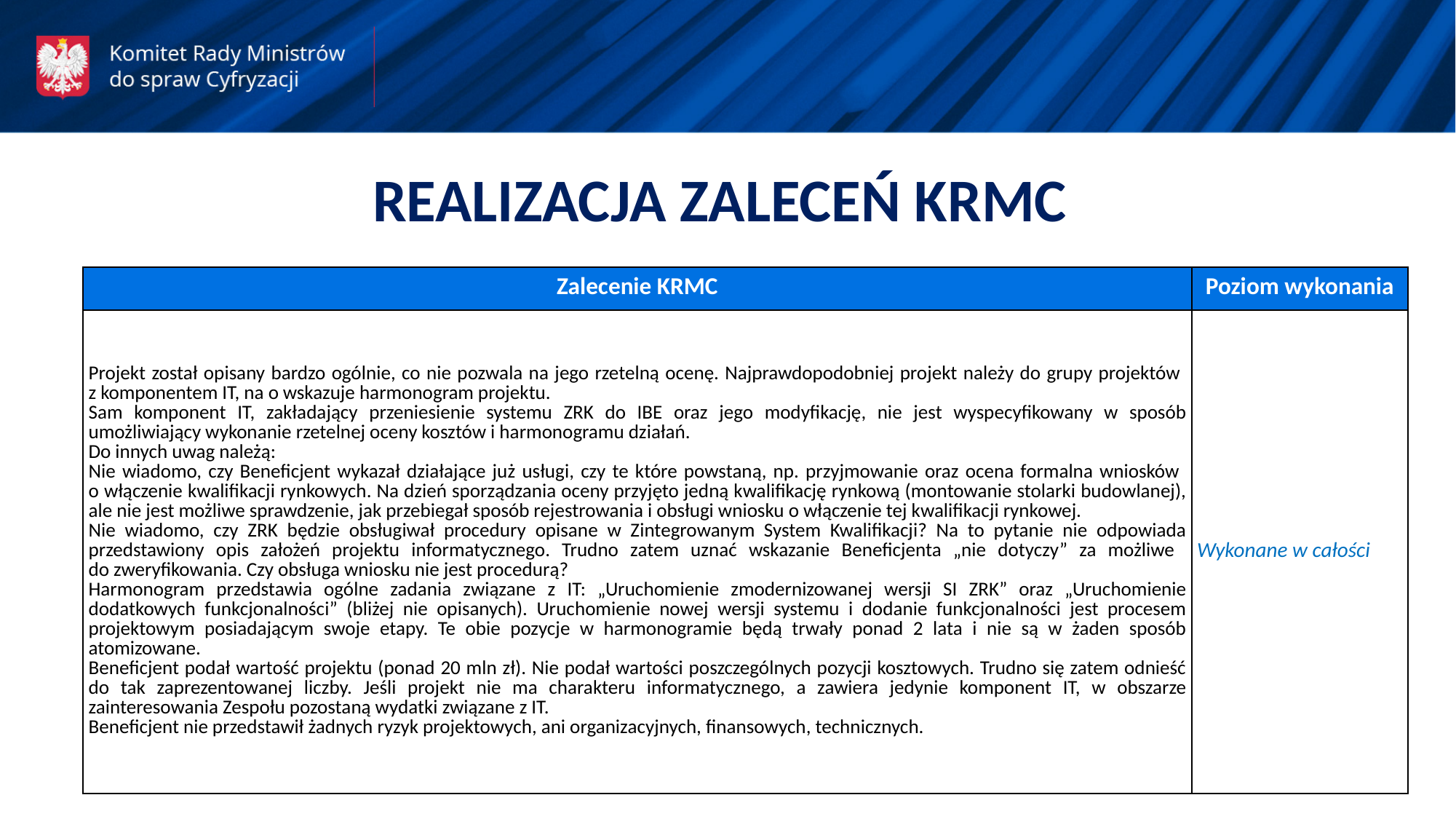

REALIZACJA ZALECEŃ KRMC
| Zalecenie KRMC | Poziom wykonania |
| --- | --- |
| Projekt został opisany bardzo ogólnie, co nie pozwala na jego rzetelną ocenę. Najprawdopodobniej projekt należy do grupy projektów z komponentem IT, na o wskazuje harmonogram projektu. Sam komponent IT, zakładający przeniesienie systemu ZRK do IBE oraz jego modyfikację, nie jest wyspecyfikowany w sposób umożliwiający wykonanie rzetelnej oceny kosztów i harmonogramu działań. Do innych uwag należą: Nie wiadomo, czy Beneficjent wykazał działające już usługi, czy te które powstaną, np. przyjmowanie oraz ocena formalna wniosków o włączenie kwalifikacji rynkowych. Na dzień sporządzania oceny przyjęto jedną kwalifikację rynkową (montowanie stolarki budowlanej), ale nie jest możliwe sprawdzenie, jak przebiegał sposób rejestrowania i obsługi wniosku o włączenie tej kwalifikacji rynkowej. Nie wiadomo, czy ZRK będzie obsługiwał procedury opisane w Zintegrowanym System Kwalifikacji? Na to pytanie nie odpowiada przedstawiony opis założeń projektu informatycznego. Trudno zatem uznać wskazanie Beneficjenta „nie dotyczy” za możliwe do zweryfikowania. Czy obsługa wniosku nie jest procedurą? Harmonogram przedstawia ogólne zadania związane z IT: „Uruchomienie zmodernizowanej wersji SI ZRK” oraz „Uruchomienie dodatkowych funkcjonalności” (bliżej nie opisanych). Uruchomienie nowej wersji systemu i dodanie funkcjonalności jest procesem projektowym posiadającym swoje etapy. Te obie pozycje w harmonogramie będą trwały ponad 2 lata i nie są w żaden sposób atomizowane. Beneficjent podał wartość projektu (ponad 20 mln zł). Nie podał wartości poszczególnych pozycji kosztowych. Trudno się zatem odnieść do tak zaprezentowanej liczby. Jeśli projekt nie ma charakteru informatycznego, a zawiera jedynie komponent IT, w obszarze zainteresowania Zespołu pozostaną wydatki związane z IT. Beneficjent nie przedstawił żadnych ryzyk projektowych, ani organizacyjnych, finansowych, technicznych. | Wykonane w całości |